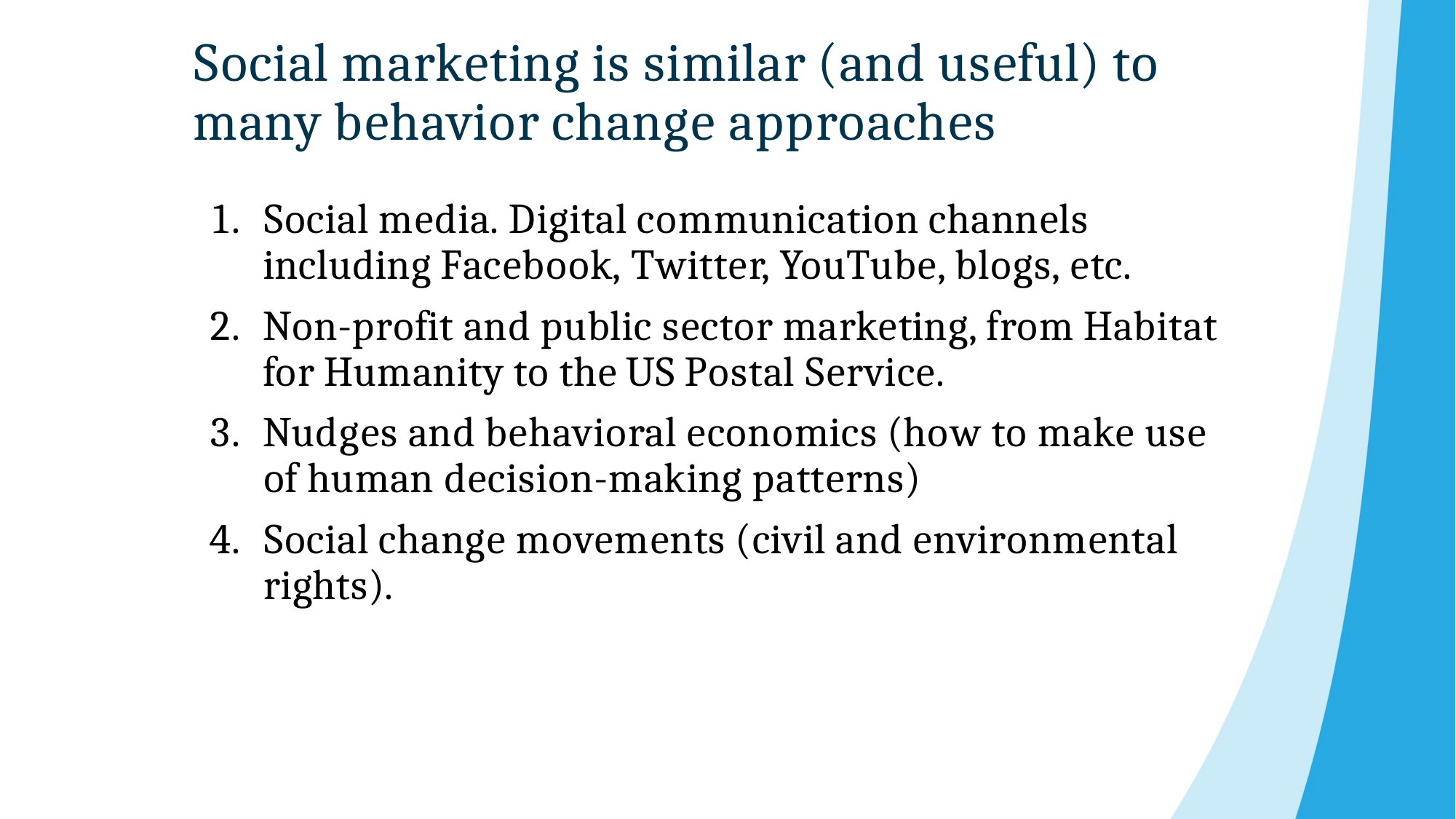

# Social marketing is similar (and useful) to many behavior change approaches
Social media. Digital communication channels including Facebook, Twitter, YouTube, blogs, etc.
Non-profit and public sector marketing, from Habitat for Humanity to the US Postal Service.
Nudges and behavioral economics (how to make use of human decision-making patterns)
Social change movements (civil and environmental rights).